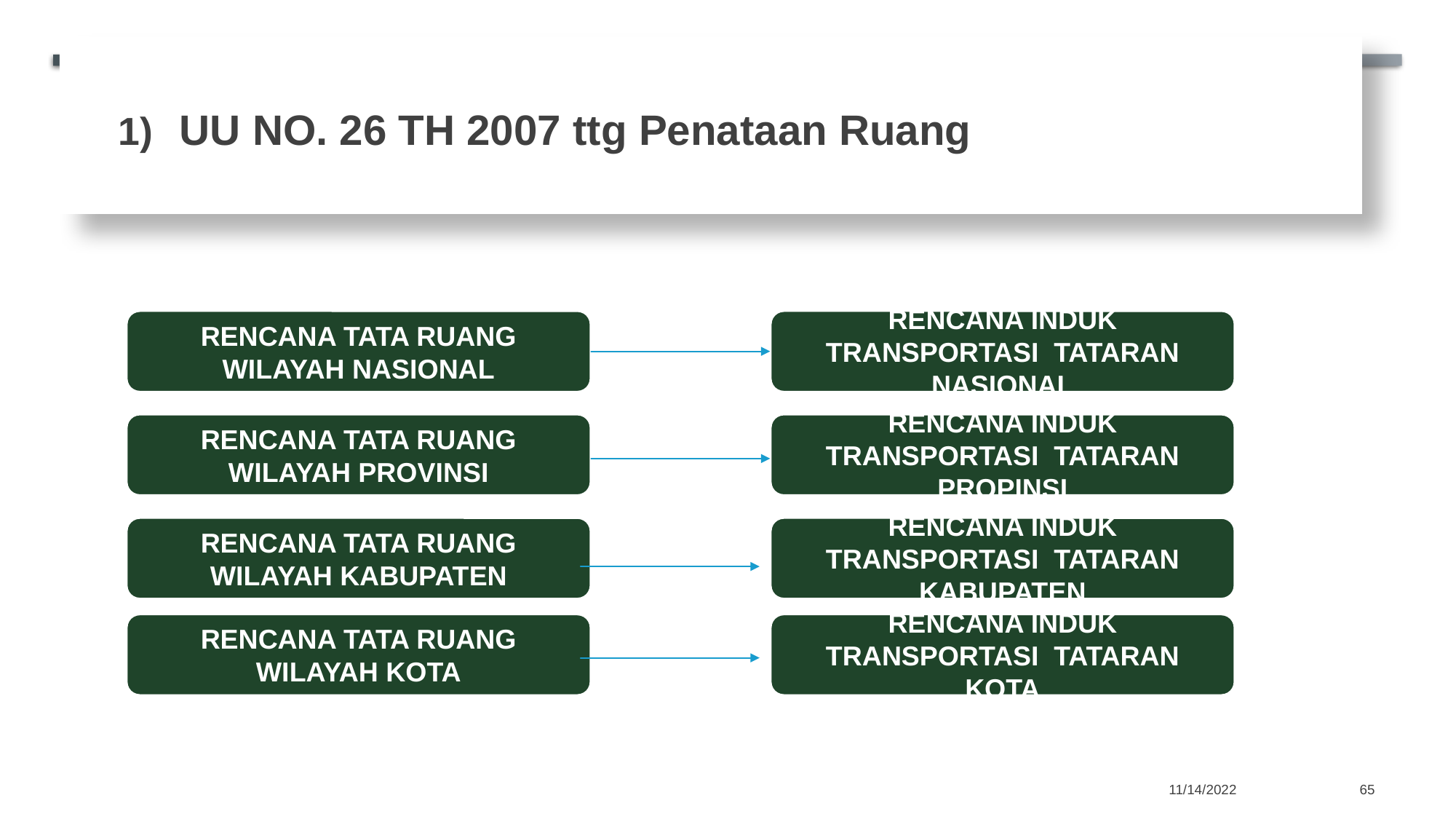

UU NO. 26 TH 2007 ttg Penataan Ruang

RENCANA TATA RUANG WILAYAH NASIONAL
RENCANA INDUK TRANSPORTASI  TATARAN NASIONAL
RENCANA TATA RUANG WILAYAH PROVINSI
RENCANA INDUK TRANSPORTASI  TATARAN PROPINSI
RENCANA TATA RUANG WILAYAH KABUPATEN
RENCANA INDUK TRANSPORTASI  TATARAN KABUPATEN
RENCANA TATA RUANG WILAYAH KOTA
RENCANA INDUK TRANSPORTASI  TATARAN KOTA
11/14/2022
65